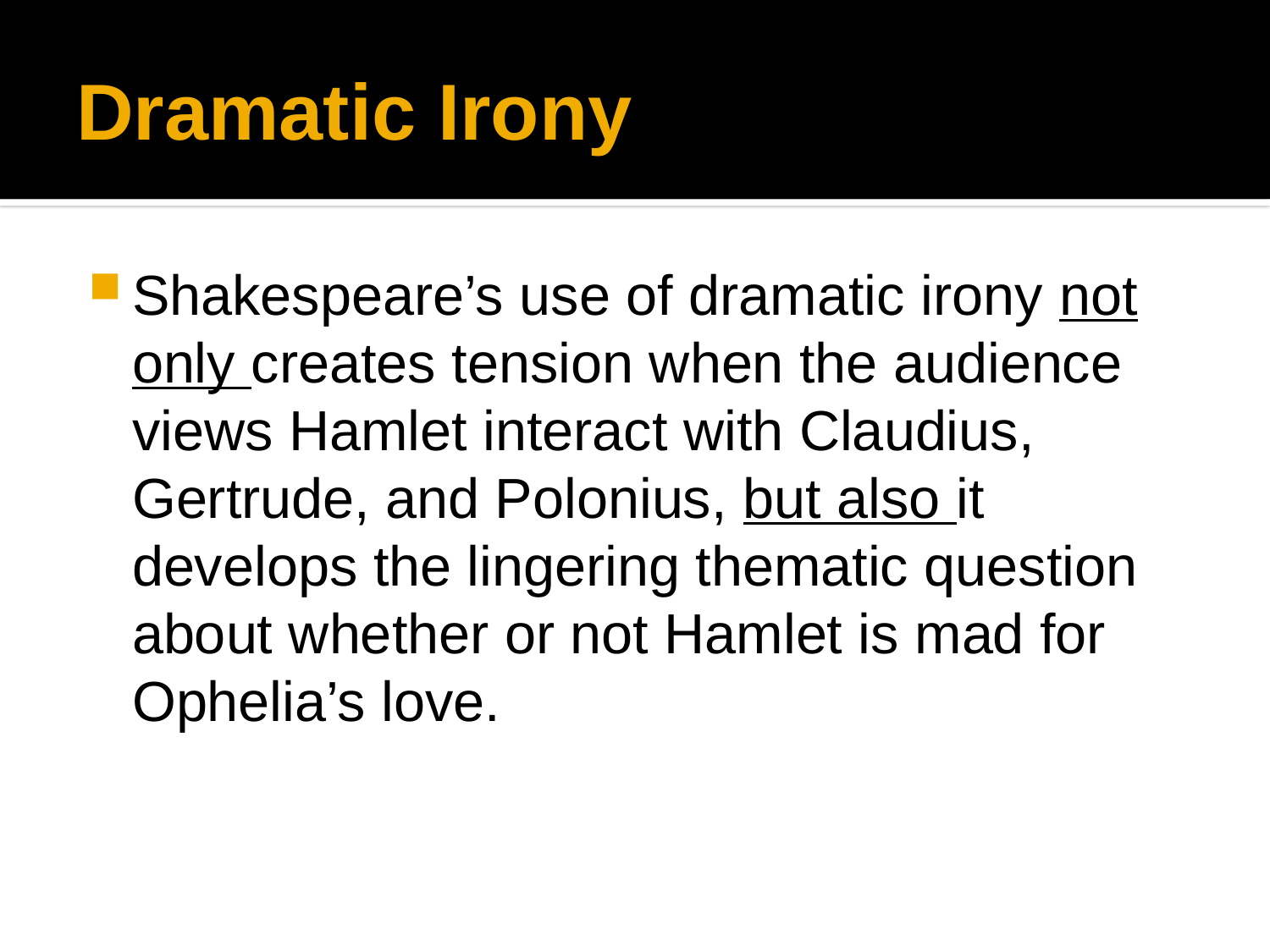

# Dramatic Irony
Shakespeare’s use of dramatic irony not only creates tension when the audience views Hamlet interact with Claudius, Gertrude, and Polonius, but also it develops the lingering thematic question about whether or not Hamlet is mad for Ophelia’s love.